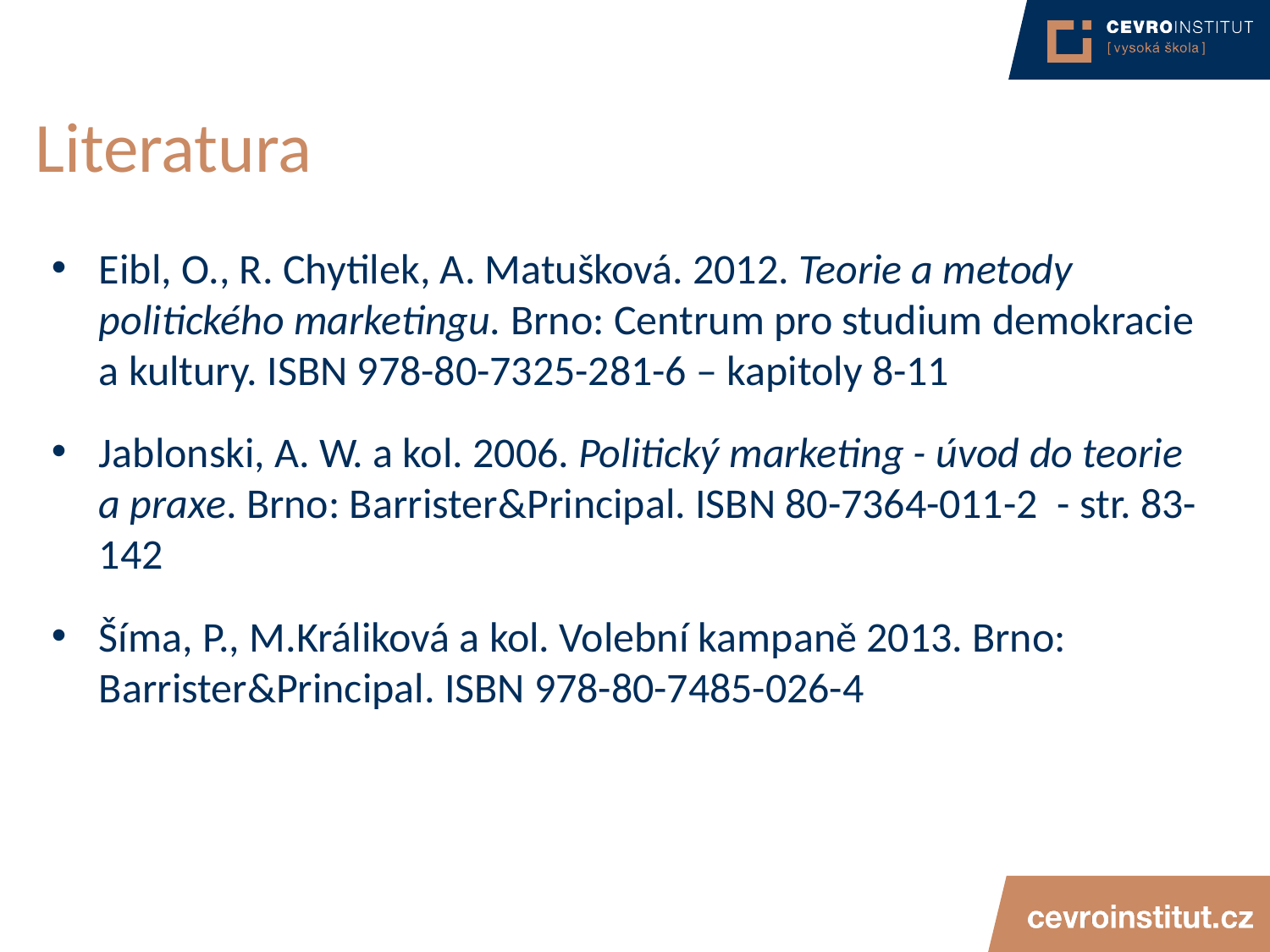

# Literatura
Eibl, O., R. Chytilek, A. Matušková. 2012. Teorie a metody politického marketingu. Brno: Centrum pro studium demokracie a kultury. ISBN 978-80-7325-281-6 – kapitoly 8-11
Jablonski, A. W. a kol. 2006. Politický marketing - úvod do teorie a praxe. Brno: Barrister&Principal. ISBN 80-7364-011-2  - str. 83-142
Šíma, P., M.Králiková a kol. Volební kampaně 2013. Brno: Barrister&Principal. ISBN 978-80-7485-026-4